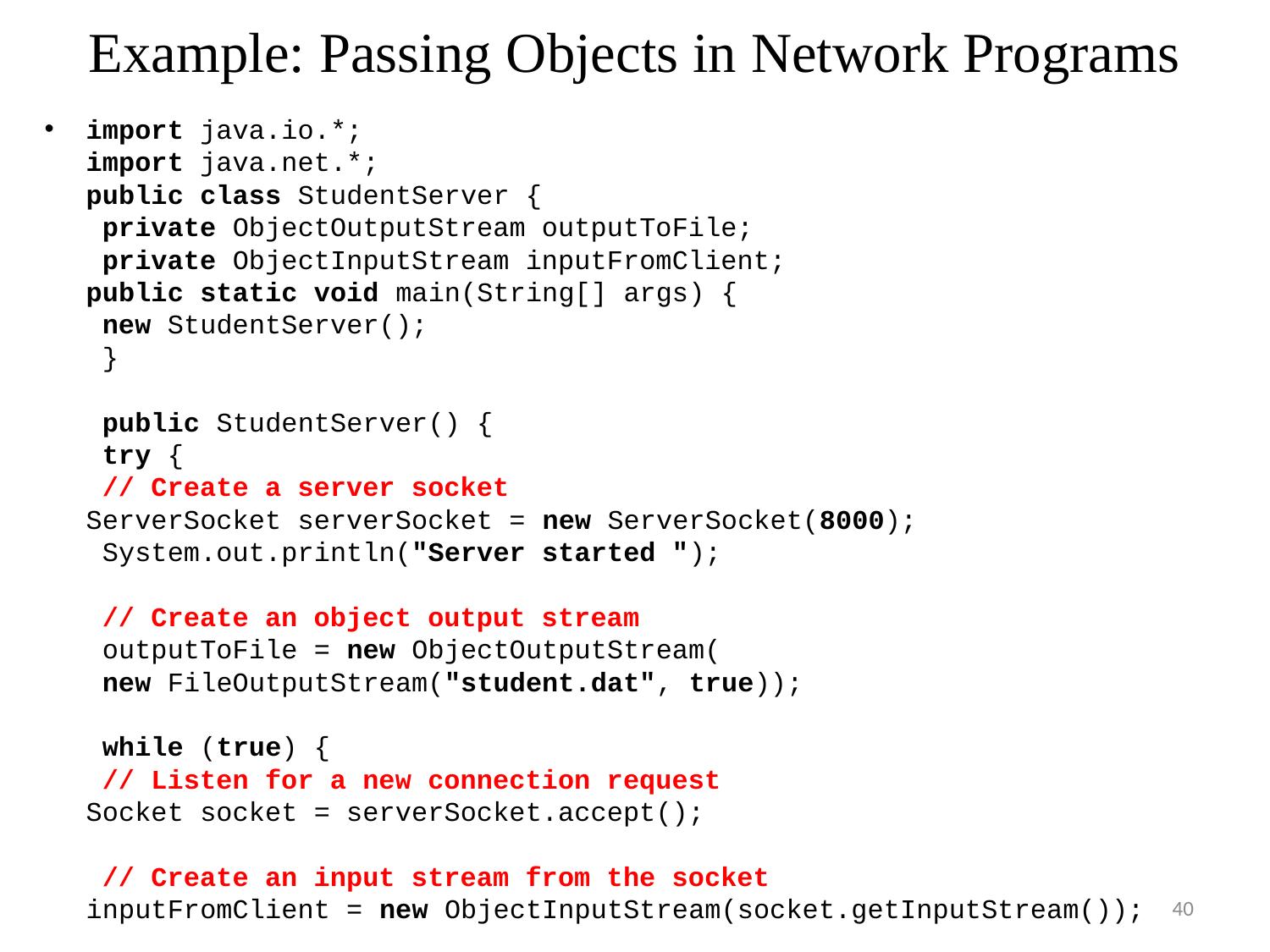

# Example: Passing Objects in Network Programs
import java.io.*;
import java.net.*;
public class StudentServer {
 private ObjectOutputStream outputToFile;
 private ObjectInputStream inputFromClient;
public static void main(String[] args) {
 new StudentServer();
 }
 public StudentServer() {
 try {
 // Create a server socket
ServerSocket serverSocket = new ServerSocket(8000);
 System.out.println("Server started ");
 // Create an object output stream
 outputToFile = new ObjectOutputStream(
 new FileOutputStream("student.dat", true));
 while (true) {
 // Listen for a new connection request
Socket socket = serverSocket.accept();
 // Create an input stream from the socket
inputFromClient = new ObjectInputStream(socket.getInputStream());
40